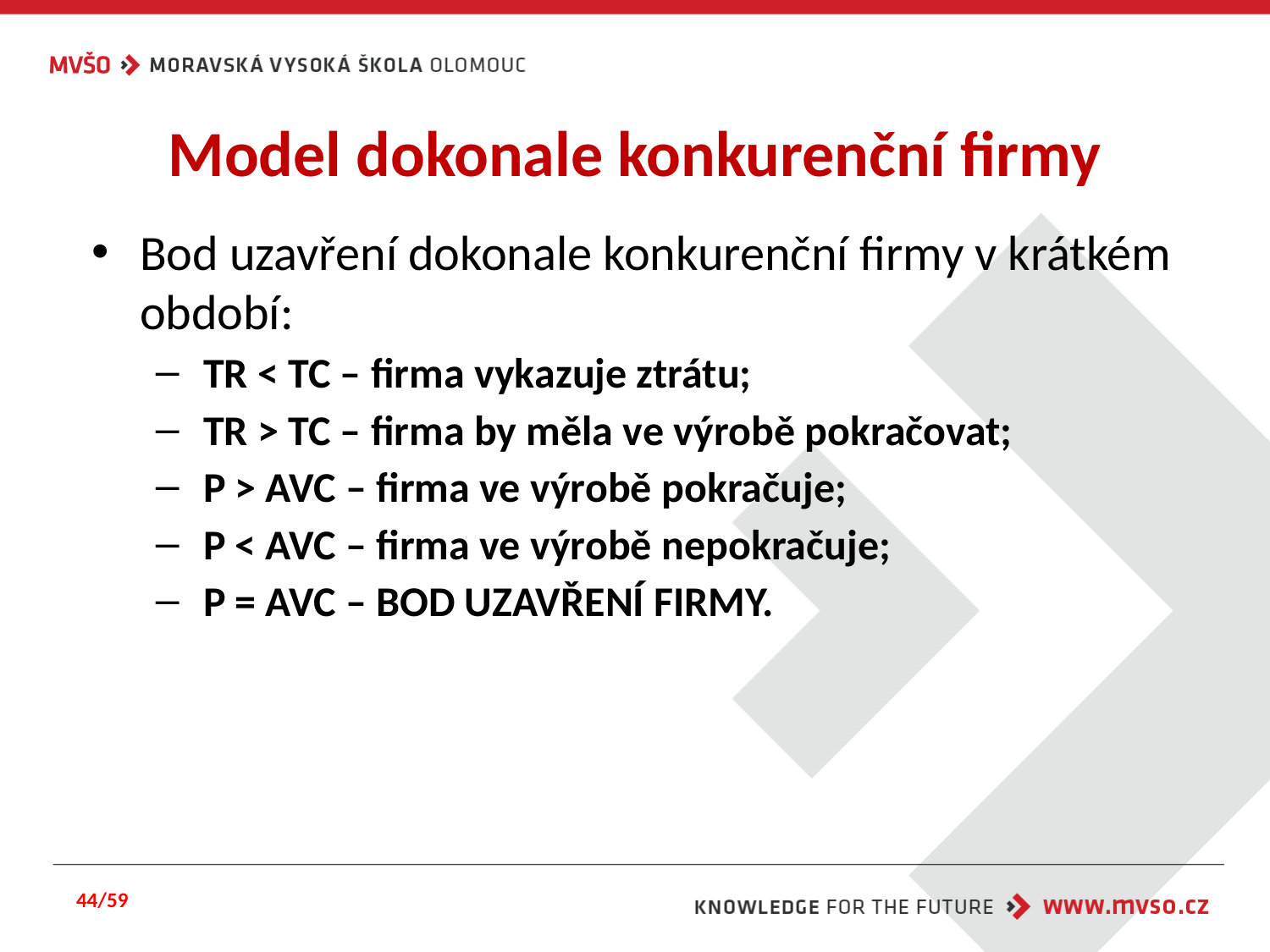

# Model dokonale konkurenční firmy
Bod uzavření dokonale konkurenční firmy v krátkém období:
TR < TC – firma vykazuje ztrátu;
TR > TC – firma by měla ve výrobě pokračovat;
P > AVC – firma ve výrobě pokračuje;
P < AVC – firma ve výrobě nepokračuje;
P = AVC – BOD UZAVŘENÍ FIRMY.
44/59